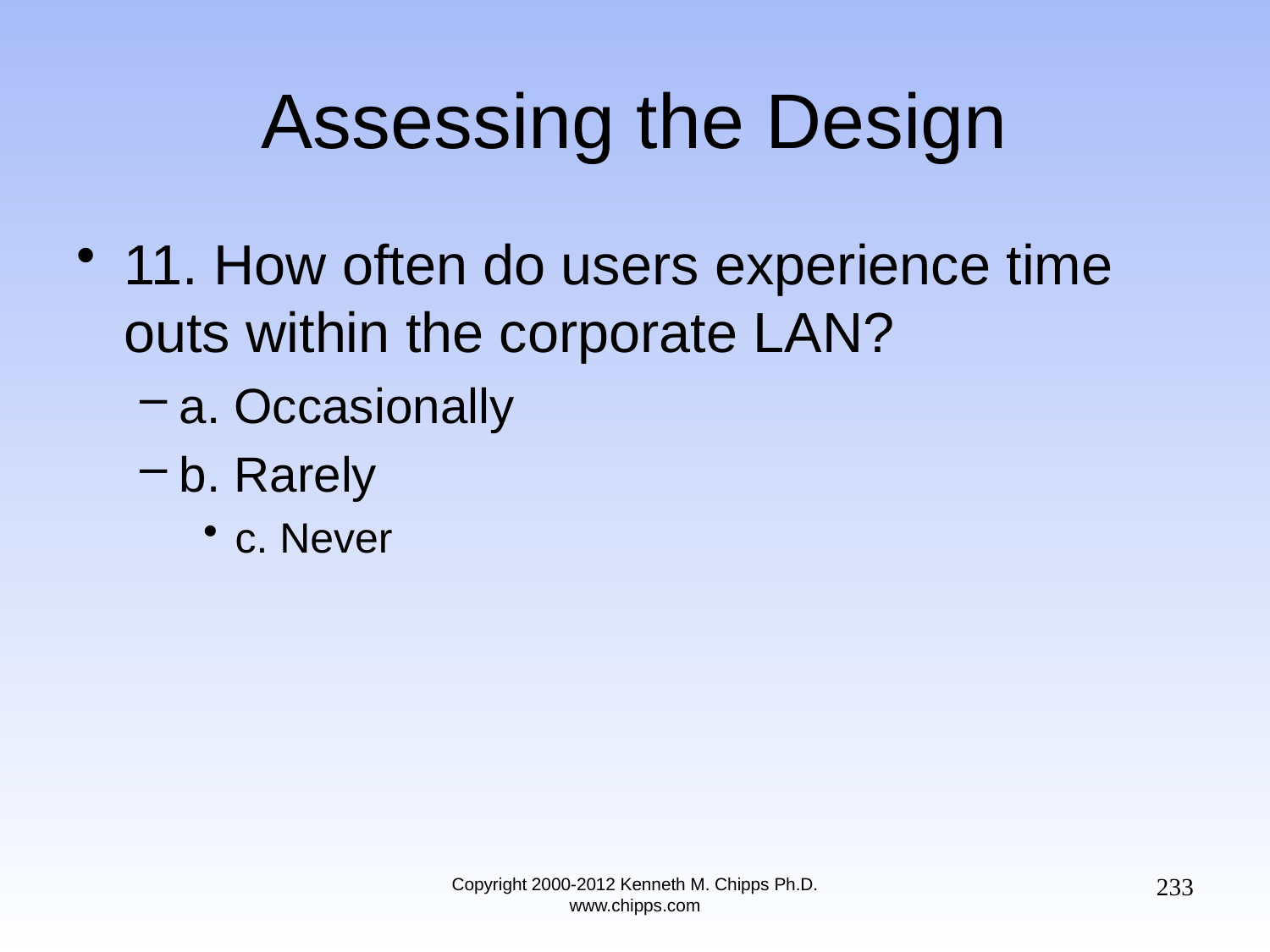

# Assessing the Design
11. How often do users experience time outs within the corporate LAN?
a. Occasionally
b. Rarely
c. Never
233
Copyright 2000-2012 Kenneth M. Chipps Ph.D. www.chipps.com